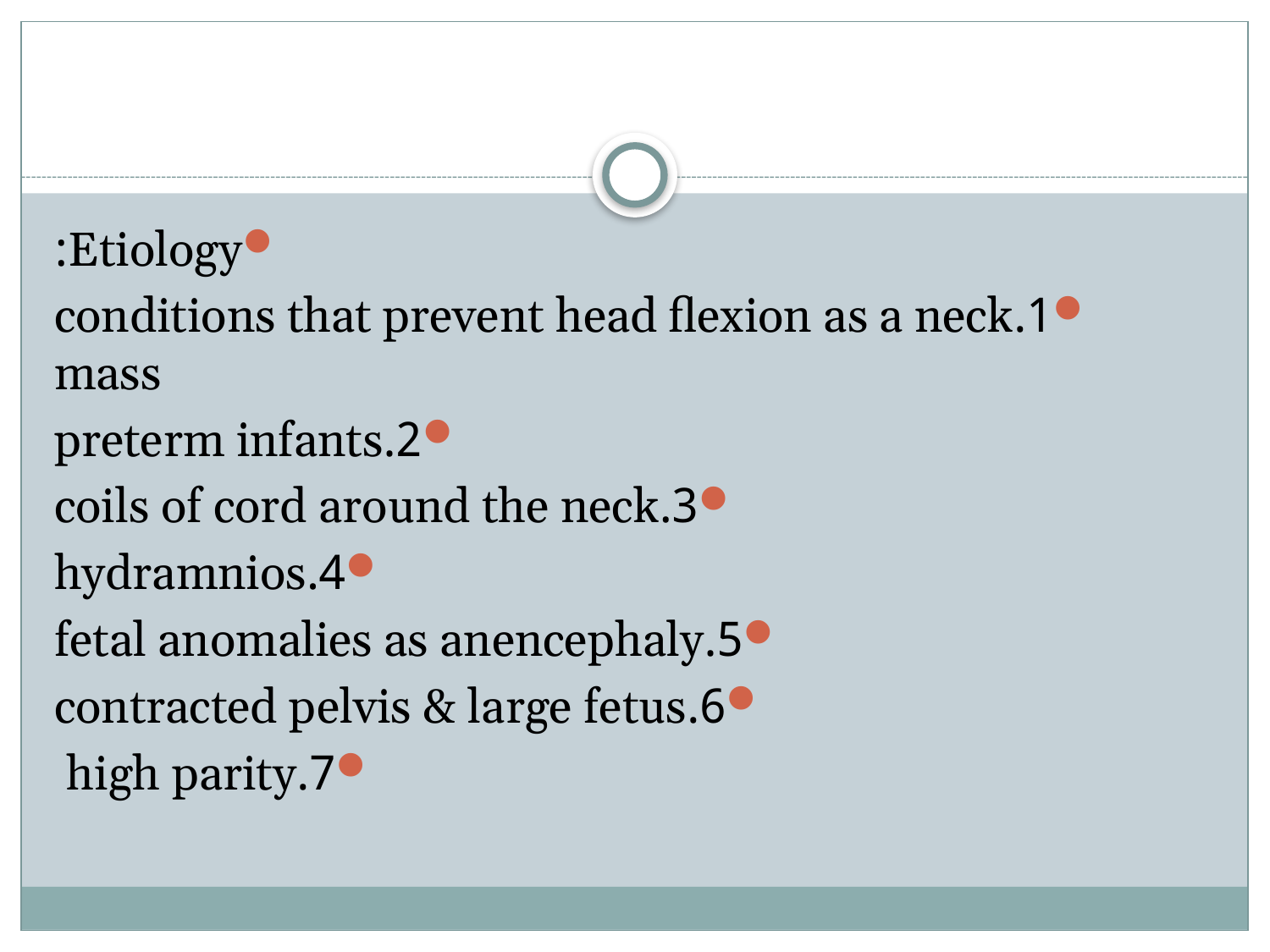

#
Etiology:
1.conditions that prevent head flexion as a neck mass
2.preterm infants
3.coils of cord around the neck
4.hydramnios
5.fetal anomalies as anencephaly
6.contracted pelvis & large fetus
7.high parity